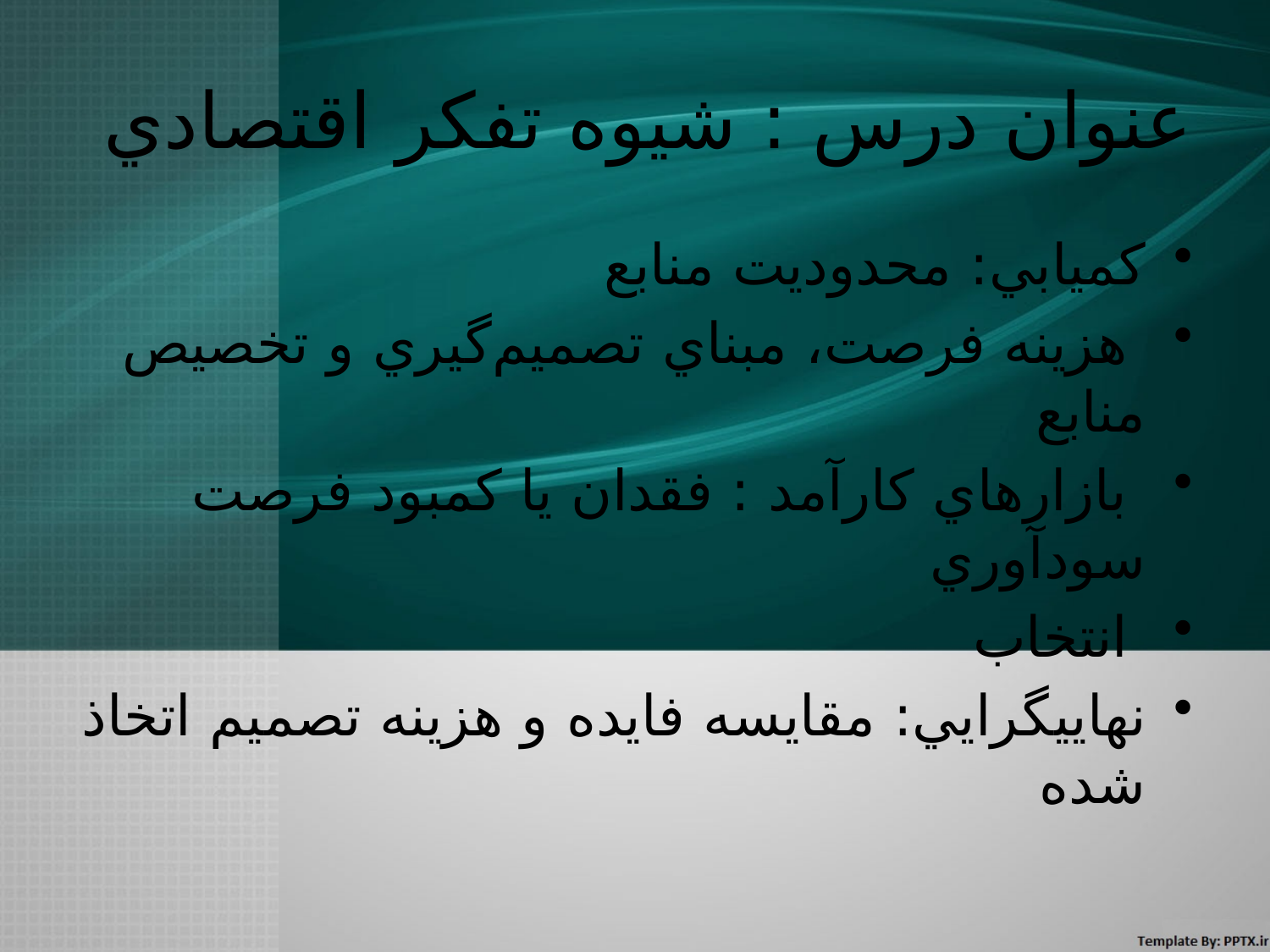

# عنوان درس : شيوه تفكر اقتصادي
كميابي: محدوديت منابع
 هزينه فرصت، مبناي تصميم‌گيري و تخصيص منابع
 بازارهاي كارآمد : فقدان يا كمبود فرصت سودآوري
 انتخاب
نهايي­گرايي: مقايسه فايده و هزينه تصميم اتخاذ شده